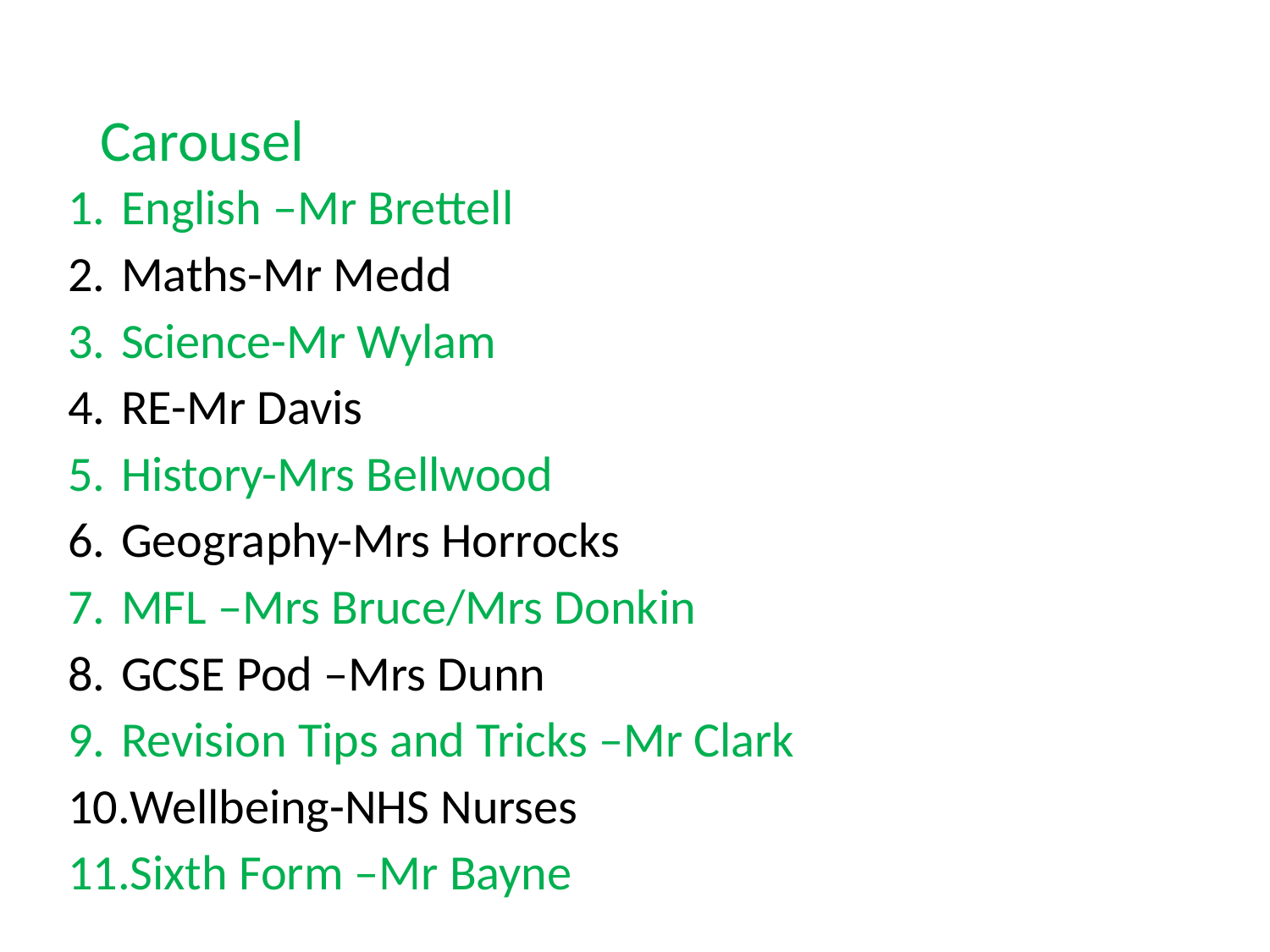

# Carousel
English –Mr Brettell
Maths-Mr Medd
Science-Mr Wylam
RE-Mr Davis
History-Mrs Bellwood
Geography-Mrs Horrocks
MFL –Mrs Bruce/Mrs Donkin
GCSE Pod –Mrs Dunn
Revision Tips and Tricks –Mr Clark
Wellbeing-NHS Nurses
Sixth Form –Mr Bayne